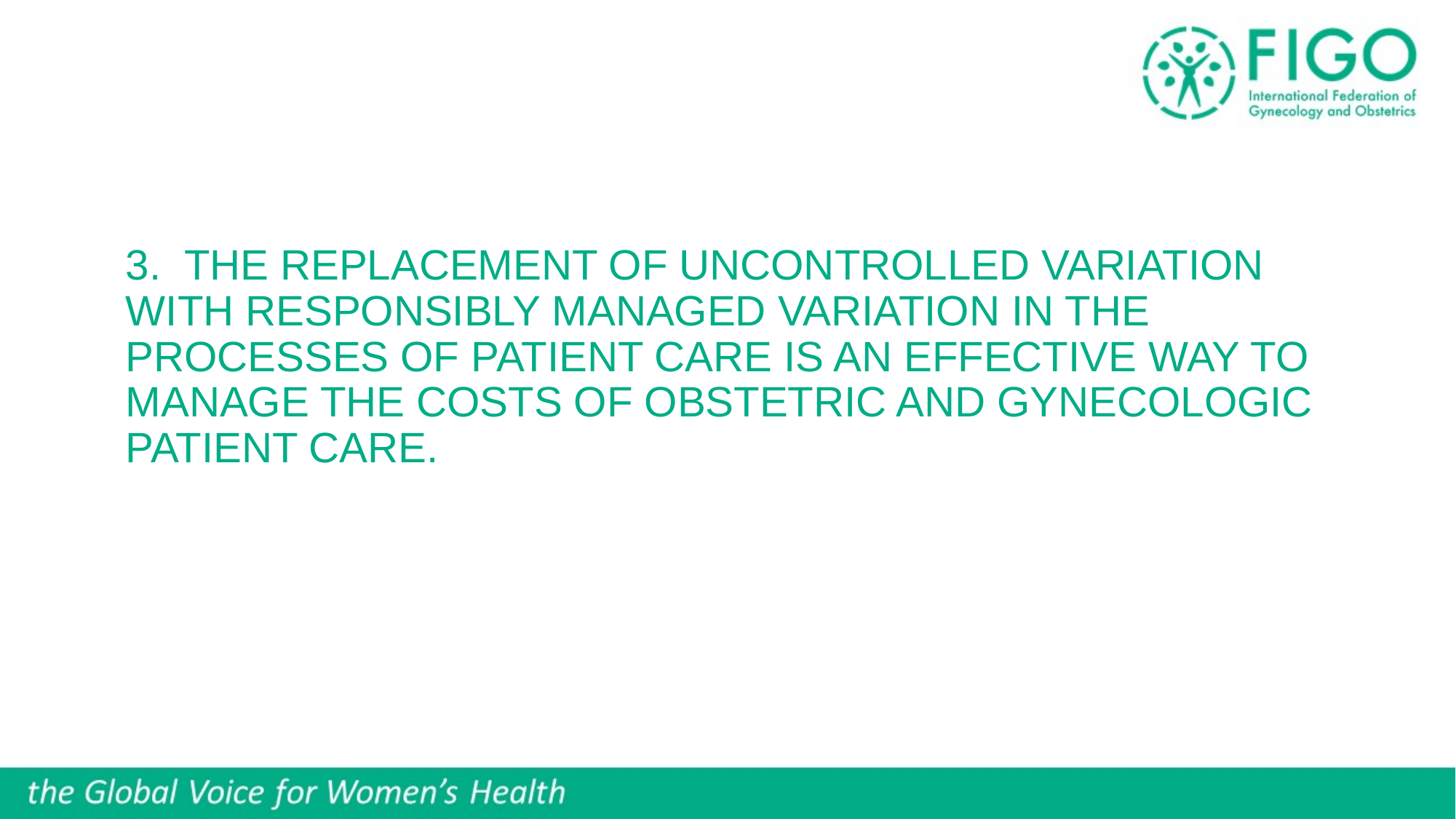

# 3.  The replacement of uncontrolled variation with responsibly managed variation in the processes of patient care is an effective way to manage the costs of obstetric and gynecologic patient care.